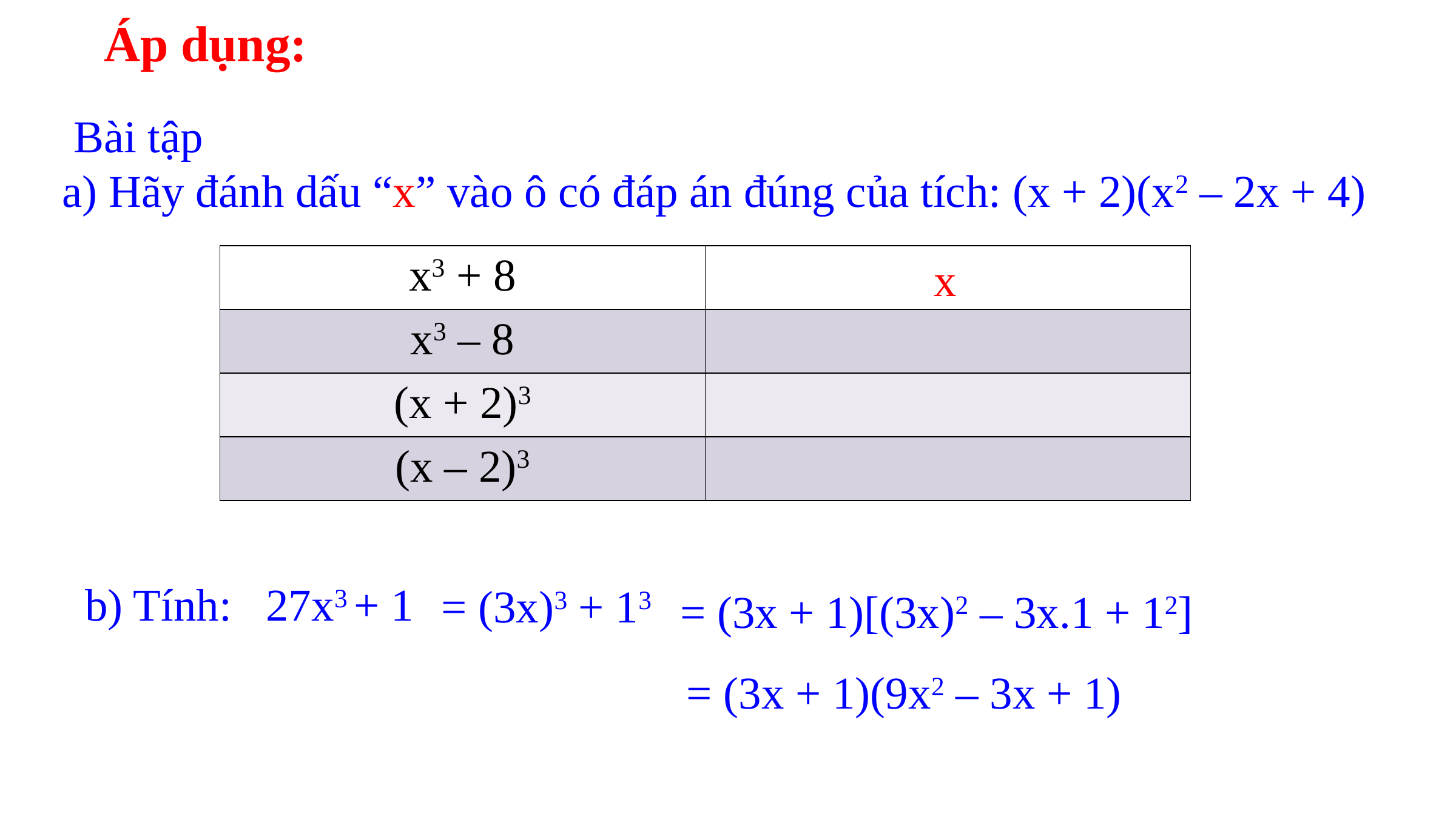

Áp dụng:
 Bài tập
a) Hãy đánh dấu “x” vào ô có đáp án đúng của tích: (x + 2)(x2 – 2x + 4)
| x3 + 8 |  |
| --- | --- |
| x3 – 8 |  |
| (x + 2)3 |  |
| (x – 2)3 |  |
x
b) Tính:   27x3 + 1
= (3x)3 + 13
= (3x + 1)[(3x)2 – 3x.1 + 12]
= (3x + 1)(9x2 – 3x + 1)